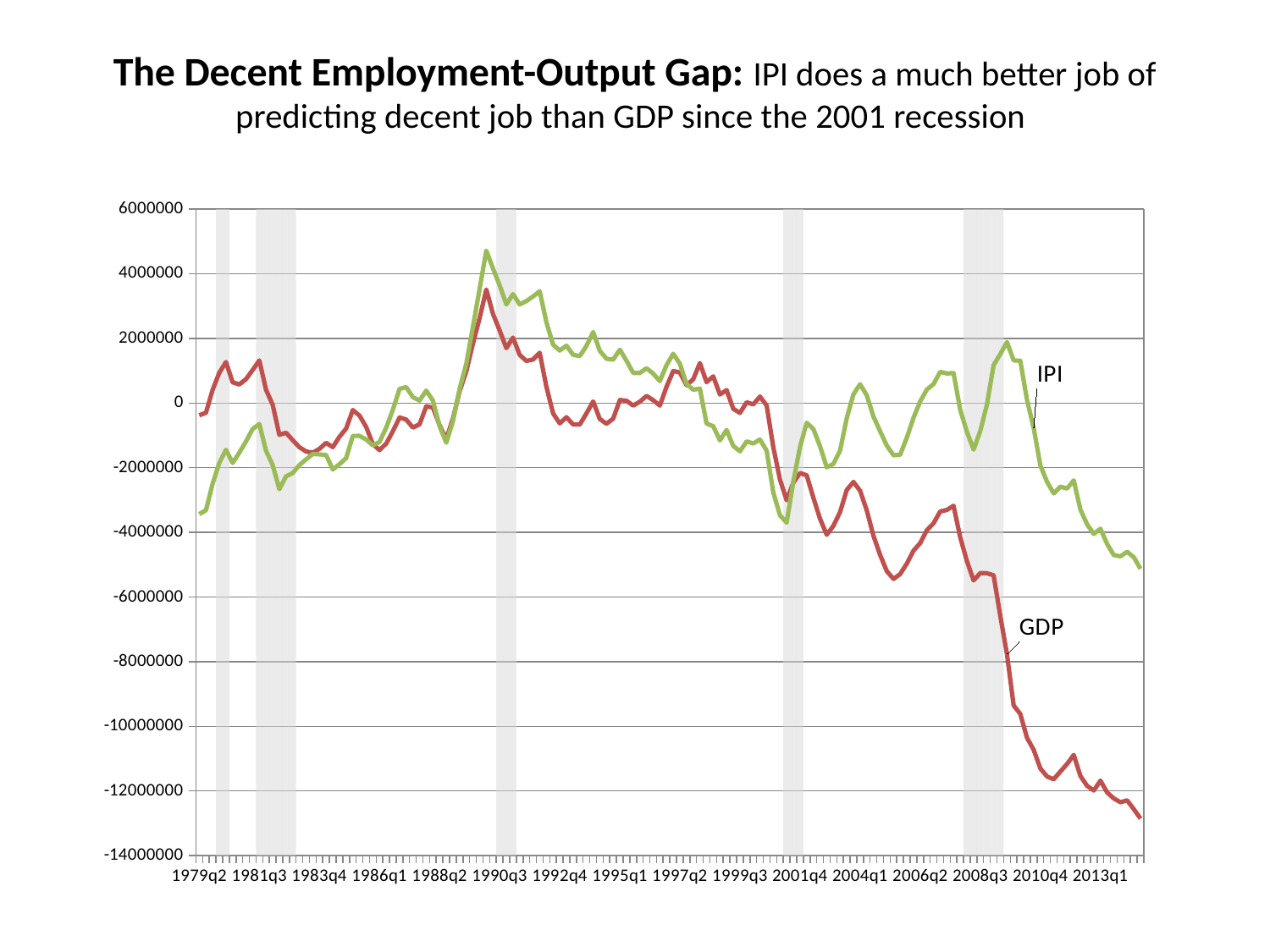

# The Decent Employment-Output Gap: IPI does a much better job of predicting decent job than GDP since the 2001 recession

### Chart

| Category |  |  |  |  |  |  |  |  |  |  |  |  |  |  |  |  |  |  |  |  |  |  |  |  |  |  |  |  |  |  |  |  |  |  | rgdp | ipi |
|---|---|---|---|---|---|---|---|---|---|---|---|---|---|---|---|---|---|---|---|---|---|---|---|---|---|---|---|---|---|---|---|---|---|---|---|---|